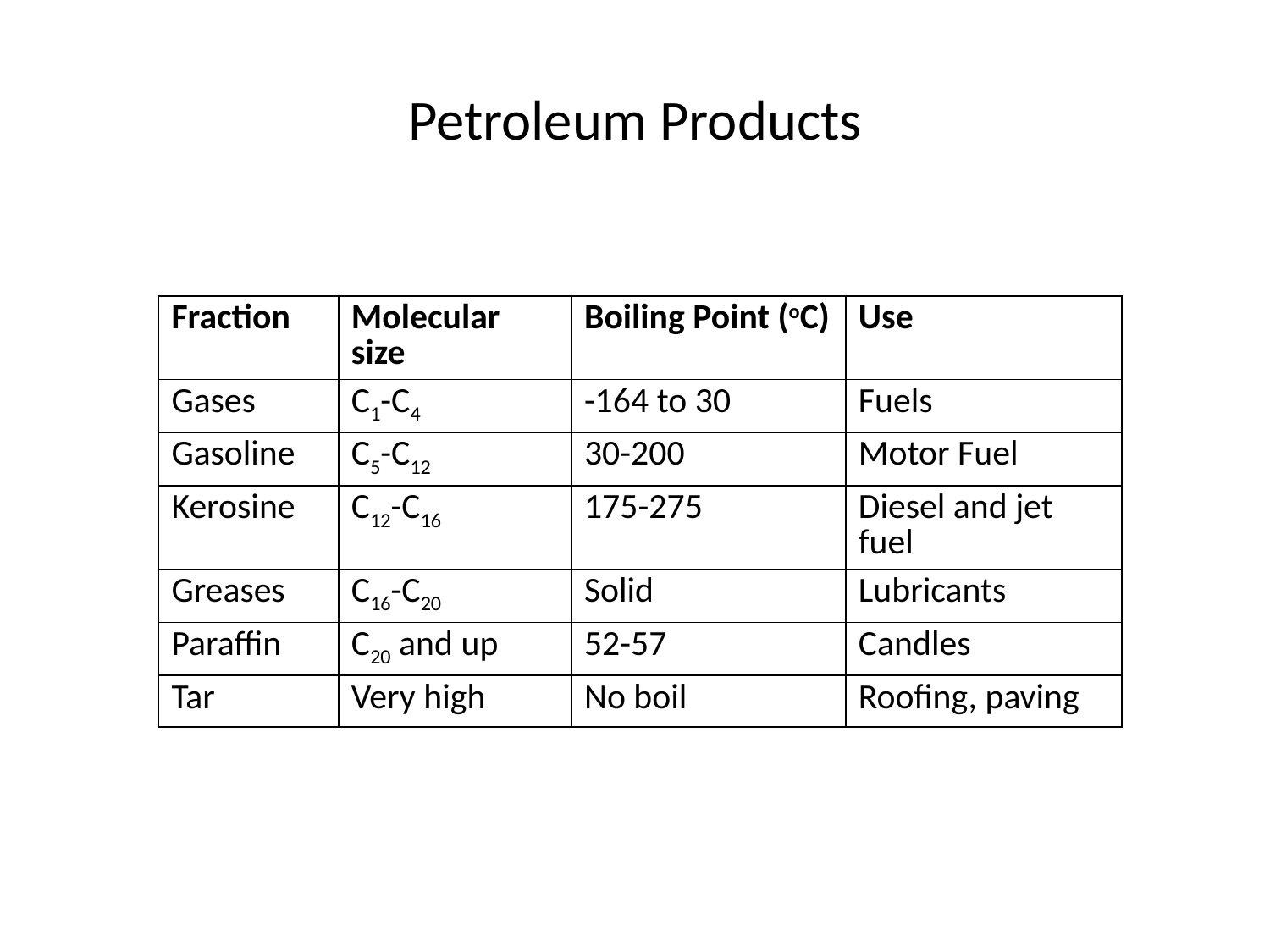

# Petroleum Products
| Fraction | Molecular size | Boiling Point (oC) | Use |
| --- | --- | --- | --- |
| Gases | C1-C4 | -164 to 30 | Fuels |
| Gasoline | C5-C12 | 30-200 | Motor Fuel |
| Kerosine | C12-C16 | 175-275 | Diesel and jet fuel |
| Greases | C16-C20 | Solid | Lubricants |
| Paraffin | C20 and up | 52-57 | Candles |
| Tar | Very high | No boil | Roofing, paving |